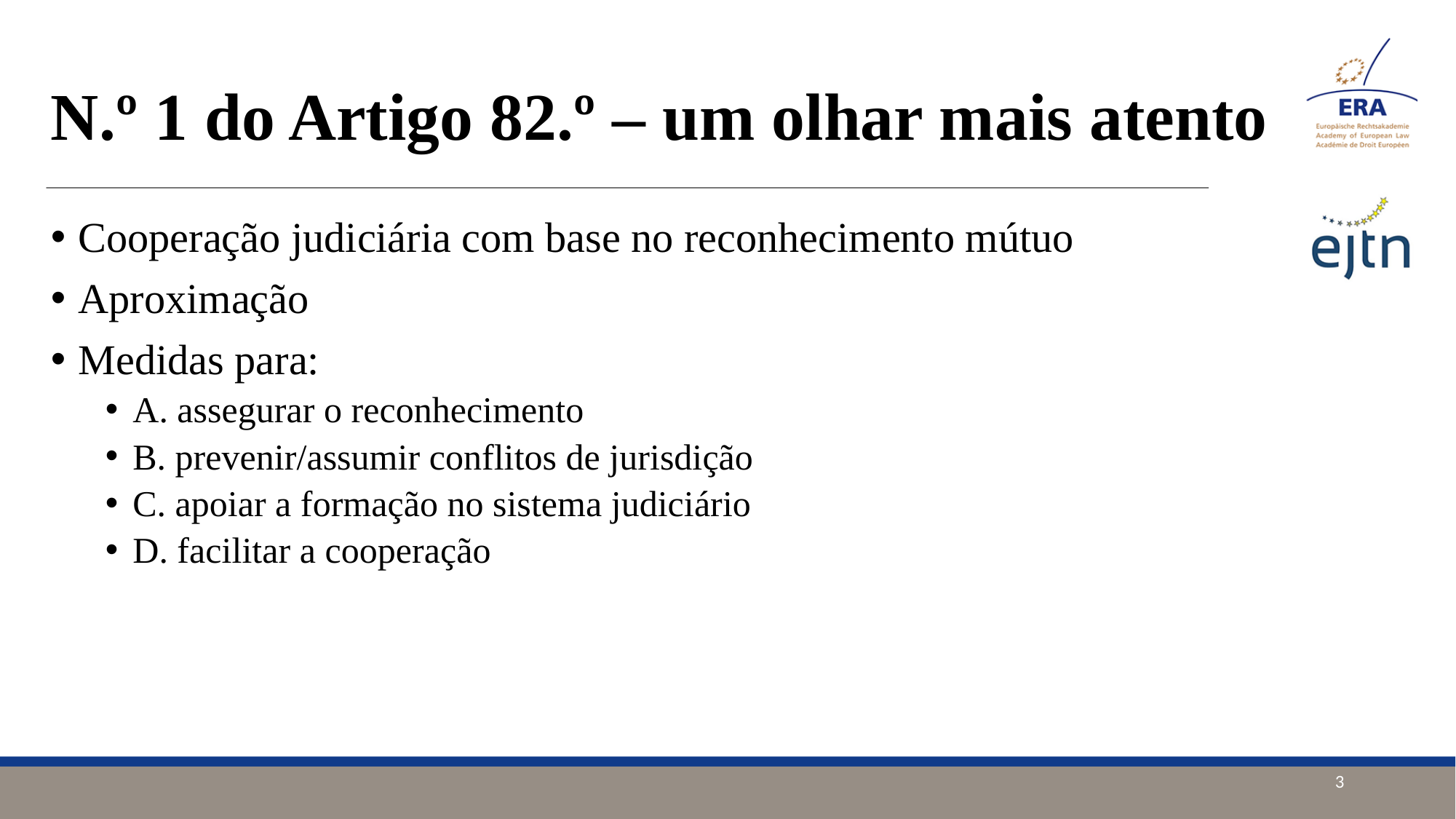

# N.º 1 do Artigo 82.º – um olhar mais atento
Cooperação judiciária com base no reconhecimento mútuo
Aproximação
Medidas para:
A. assegurar o reconhecimento
B. prevenir/assumir conflitos de jurisdição
C. apoiar a formação no sistema judiciário
D. facilitar a cooperação
3